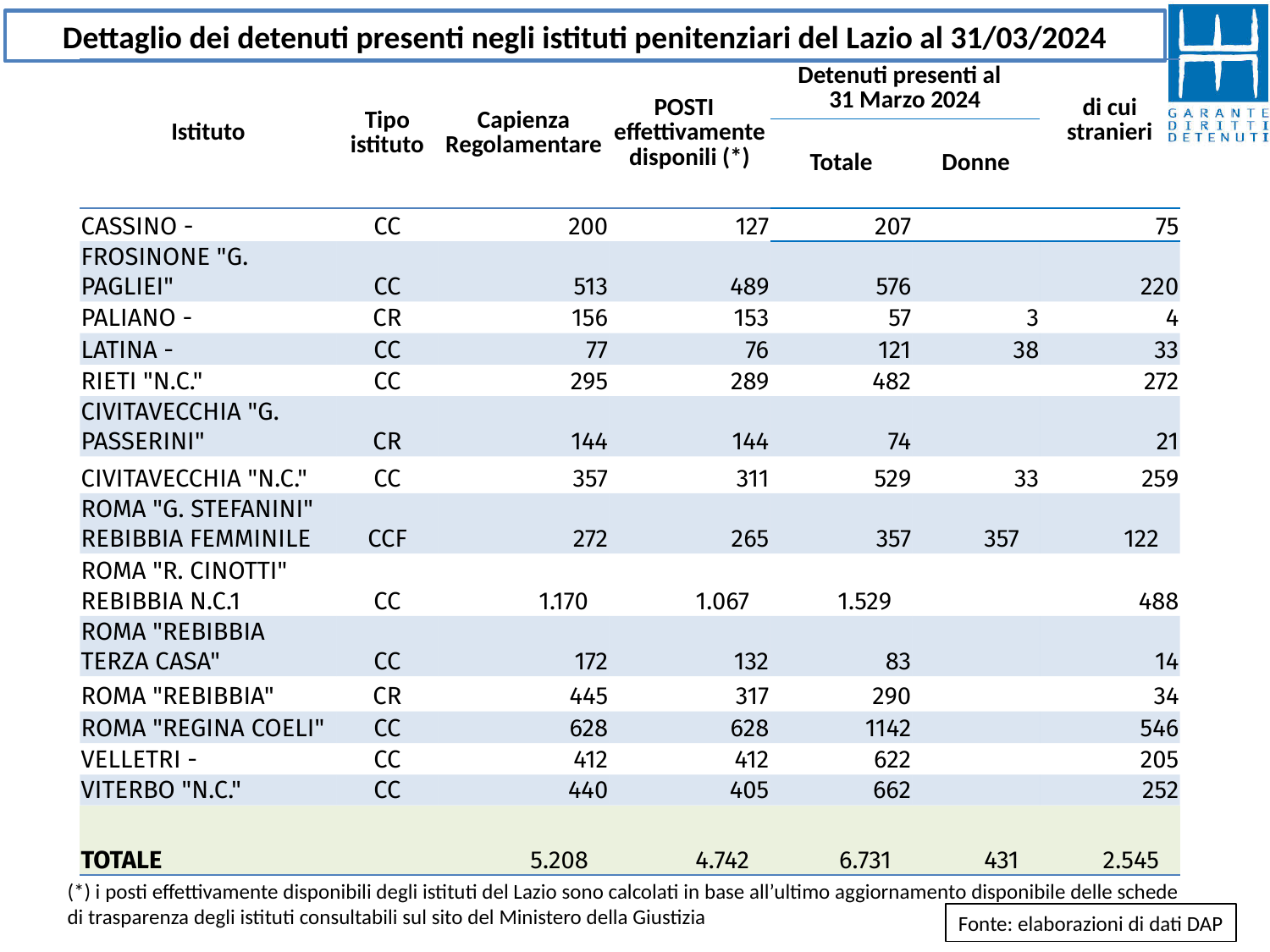

Dettaglio dei detenuti presenti negli istituti penitenziari del Lazio al 31/03/2024
| Istituto | Tipo istituto | Capienza Regolamentare | POSTI effettivamente disponili (\*) | Detenuti presenti al 31 Marzo 2024 |  | di cui stranieri |
| --- | --- | --- | --- | --- | --- | --- |
|  |  |  |  | Totale | Donne |  |
| CASSINO - | CC | 200 | 127 | 207 |  | 75 |
| FROSINONE "G. PAGLIEI" | CC | 513 | 489 | 576 |  | 220 |
| PALIANO - | CR | 156 | 153 | 57 | 3 | 4 |
| LATINA - | CC | 77 | 76 | 121 | 38 | 33 |
| RIETI "N.C." | CC | 295 | 289 | 482 |  | 272 |
| CIVITAVECCHIA "G. PASSERINI" | CR | 144 | 144 | 74 |  | 21 |
| CIVITAVECCHIA "N.C." | CC | 357 | 311 | 529 | 33 | 259 |
| ROMA "G. STEFANINI" REBIBBIA FEMMINILE | CCF | 272 | 265 | 357 | 357 | 122 |
| ROMA "R. CINOTTI" REBIBBIA N.C.1 | CC | 1.170 | 1.067 | 1.529 |  | 488 |
| ROMA "REBIBBIA TERZA CASA" | CC | 172 | 132 | 83 |  | 14 |
| ROMA "REBIBBIA" | CR | 445 | 317 | 290 |  | 34 |
| ROMA "REGINA COELI" | CC | 628 | 628 | 1142 |  | 546 |
| VELLETRI - | CC | 412 | 412 | 622 |  | 205 |
| VITERBO "N.C." | CC | 440 | 405 | 662 |  | 252 |
| TOTALE |  | 5.208 | 4.742 | 6.731 | 431 | 2.545 |
(*) i posti effettivamente disponibili degli istituti del Lazio sono calcolati in base all’ultimo aggiornamento disponibile delle schede di trasparenza degli istituti consultabili sul sito del Ministero della Giustizia
Fonte: elaborazioni di dati DAP